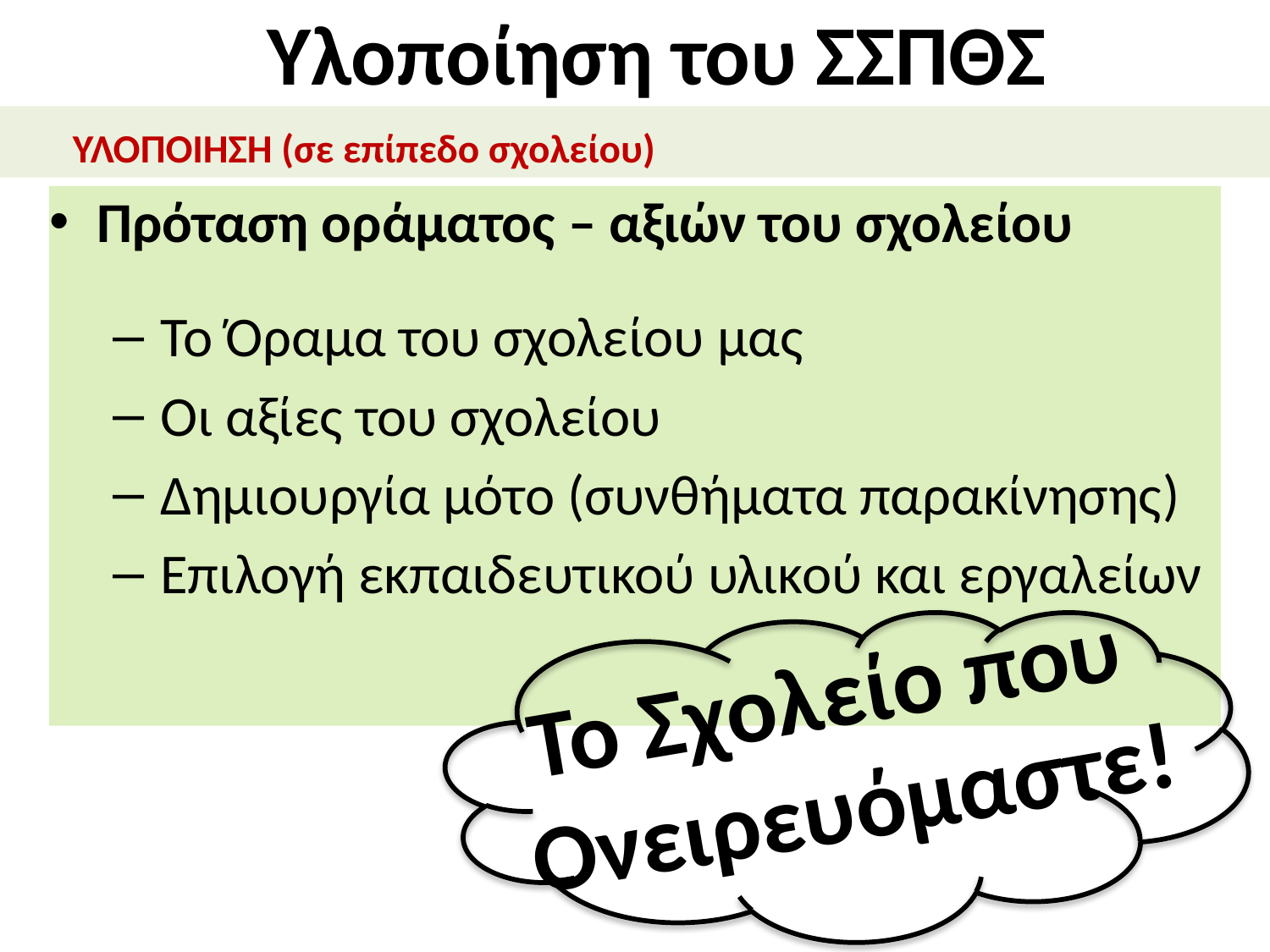

# Υλοποίηση του ΣΣΠΘΣ
 ΥΛΟΠΟΙΗΣΗ (σε επίπεδο σχολείου)
Πρόταση οράματος – αξιών του σχολείου
Το Όραμα του σχολείου μας
Οι αξίες του σχολείου
Δημιουργία μότο (συνθήματα παρακίνησης)
Επιλογή εκπαιδευτικού υλικού και εργαλείων

Το Σχολείο που
Ονειρευόμαστε!